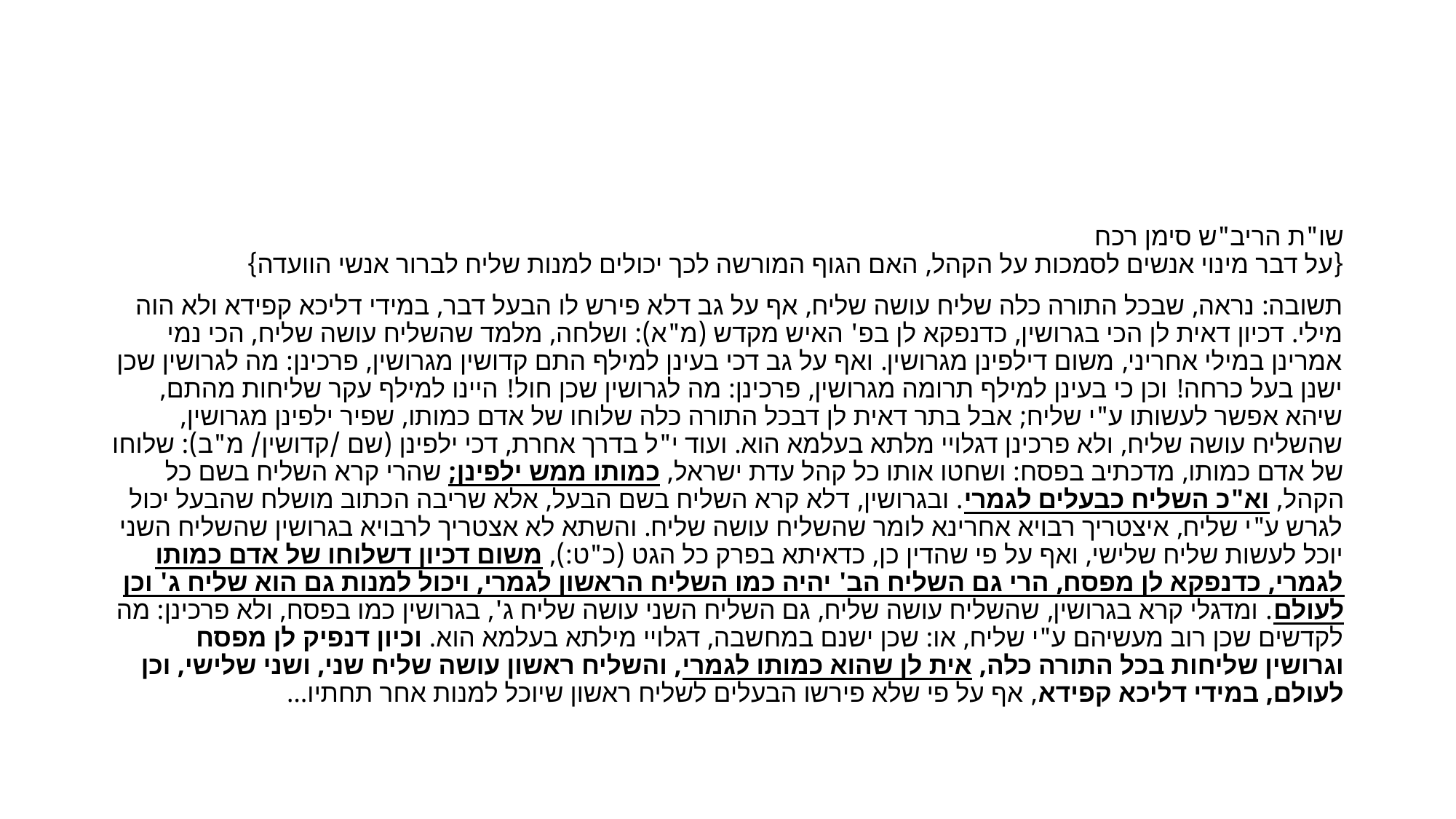

#
שו"ת הריב"ש סימן רכח
{על דבר מינוי אנשים לסמכות על הקהל, האם הגוף המורשה לכך יכולים למנות שליח לברור אנשי הוועדה}
תשובה: נראה, שבכל התורה כלה שליח עושה שליח, אף על גב דלא פירש לו הבעל דבר, במידי דליכא קפידא ולא הוה מילי. דכיון דאית לן הכי בגרושין, כדנפקא לן בפ' האיש מקדש (מ"א): ושלחה, מלמד שהשליח עושה שליח, הכי נמי אמרינן במילי אחריני, משום דילפינן מגרושין. ואף על גב דכי בעינן למילף התם קדושין מגרושין, פרכינן: מה לגרושין שכן ישנן בעל כרחה! וכן כי בעינן למילף תרומה מגרושין, פרכינן: מה לגרושין שכן חול! היינו למילף עקר שליחות מהתם, שיהא אפשר לעשותו ע"י שליח; אבל בתר דאית לן דבכל התורה כלה שלוחו של אדם כמותו, שפיר ילפינן מגרושין, שהשליח עושה שליח, ולא פרכינן דגלויי מלתא בעלמא הוא. ועוד י"ל בדרך אחרת, דכי ילפינן (שם /קדושין/ מ"ב): שלוחו של אדם כמותו, מדכתיב בפסח: ושחטו אותו כל קהל עדת ישראל, כמותו ממש ילפינן; שהרי קרא השליח בשם כל הקהל, וא"כ השליח כבעלים לגמרי. ובגרושין, דלא קרא השליח בשם הבעל, אלא שריבה הכתוב מושלח שהבעל יכול לגרש ע"י שליח, איצטריך רבויא אחרינא לומר שהשליח עושה שליח. והשתא לא אצטריך לרבויא בגרושין שהשליח השני יוכל לעשות שליח שלישי, ואף על פי שהדין כן, כדאיתא בפרק כל הגט (כ"ט:), משום דכיון דשלוחו של אדם כמותו לגמרי, כדנפקא לן מפסח, הרי גם השליח הב' יהיה כמו השליח הראשון לגמרי, ויכול למנות גם הוא שליח ג' וכן לעולם. ומדגלי קרא בגרושין, שהשליח עושה שליח, גם השליח השני עושה שליח ג', בגרושין כמו בפסח, ולא פרכינן: מה לקדשים שכן רוב מעשיהם ע"י שליח, או: שכן ישנם במחשבה, דגלויי מילתא בעלמא הוא. וכיון דנפיק לן מפסח וגרושין שליחות בכל התורה כלה, אית לן שהוא כמותו לגמרי, והשליח ראשון עושה שליח שני, ושני שלישי, וכן לעולם, במידי דליכא קפידא, אף על פי שלא פירשו הבעלים לשליח ראשון שיוכל למנות אחר תחתיו…